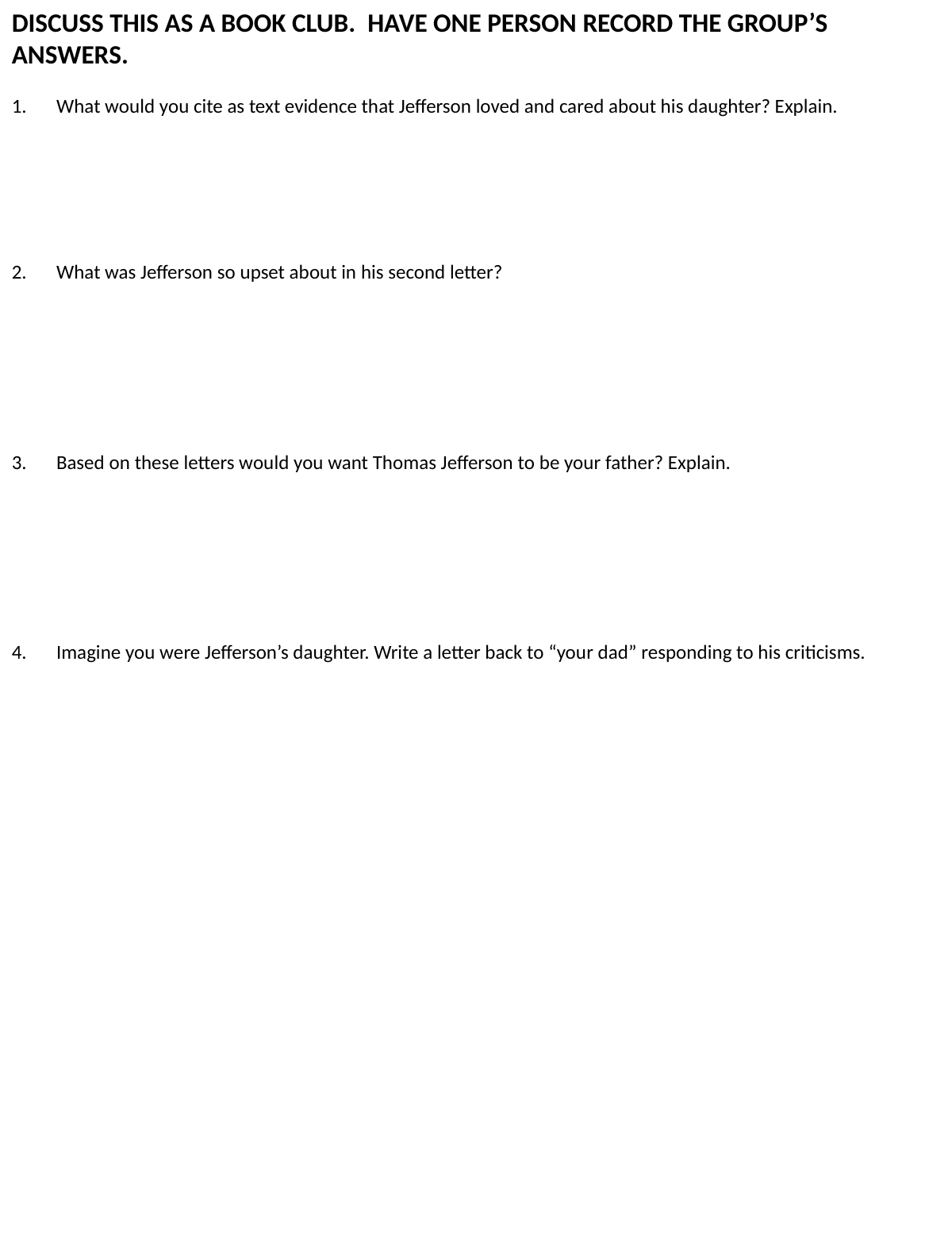

DISCUSS THIS AS A BOOK CLUB.  HAVE ONE PERSON RECORD THE GROUP’S ANSWERS.

What would you cite as text evidence that Jefferson loved and cared about his daughter? Explain.

What was Jefferson so upset about in his second letter?

Based on these letters would you want Thomas Jefferson to be your father? Explain.

Imagine you were Jefferson’s daughter. Write a letter back to “your dad” responding to his criticisms.